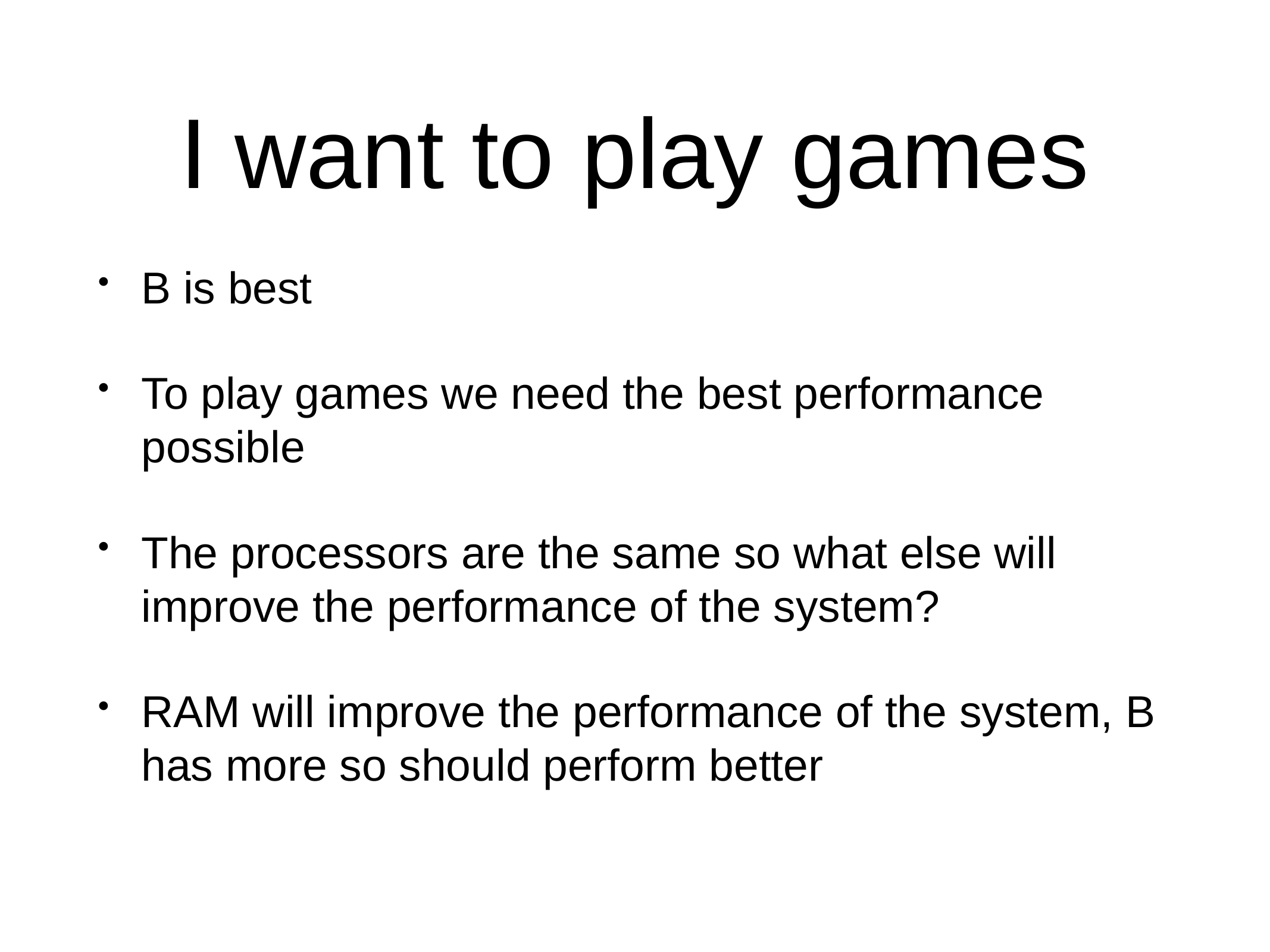

# I want to play games
B is best
To play games we need the best performance possible
The processors are the same so what else will improve the performance of the system?
RAM will improve the performance of the system, B has more so should perform better